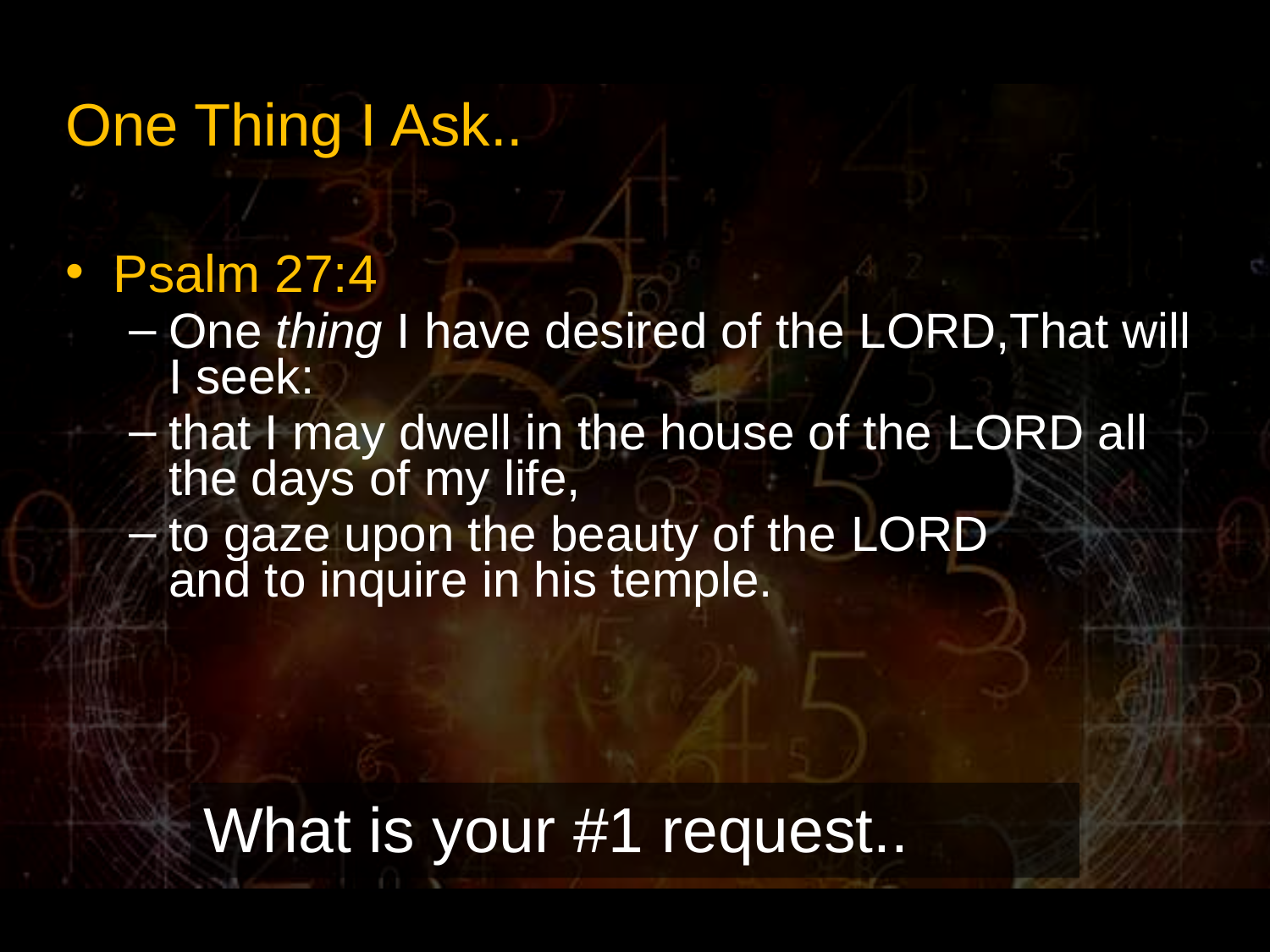

# One Thing I Ask..
Psalm 27:4
One thing I have desired of the Lord,That will I seek:
that I may dwell in the house of the Lord all the days of my life,
to gaze upon the beauty of the Lord
and to inquire in his temple.
What is your #1 request..